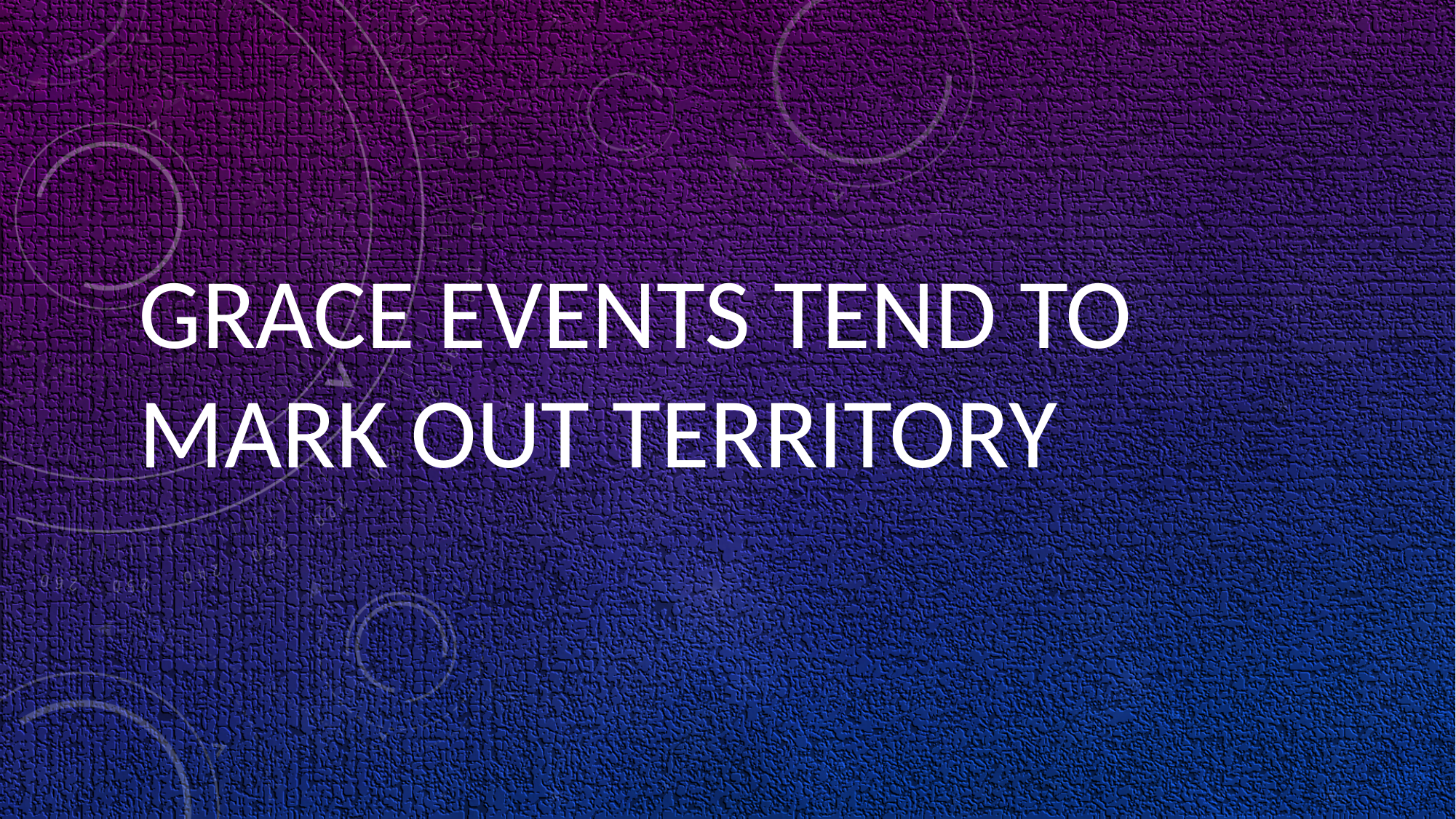

GRACE EVENTS TEND TO MARK OUT TERRITORY